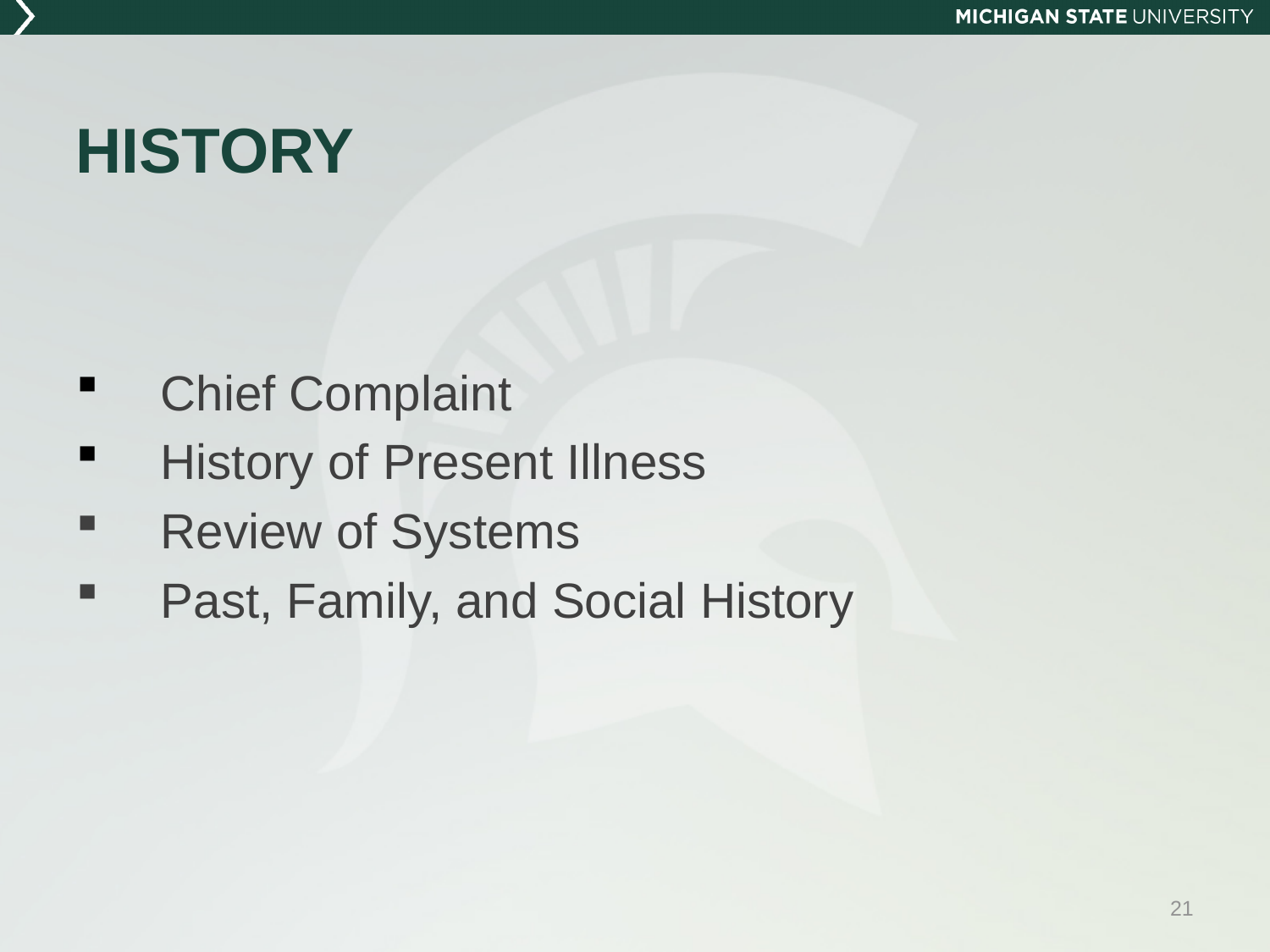

# HISTORY

Chief Complaint
History of Present Illness
Review of Systems
Past, Family, and Social History

21